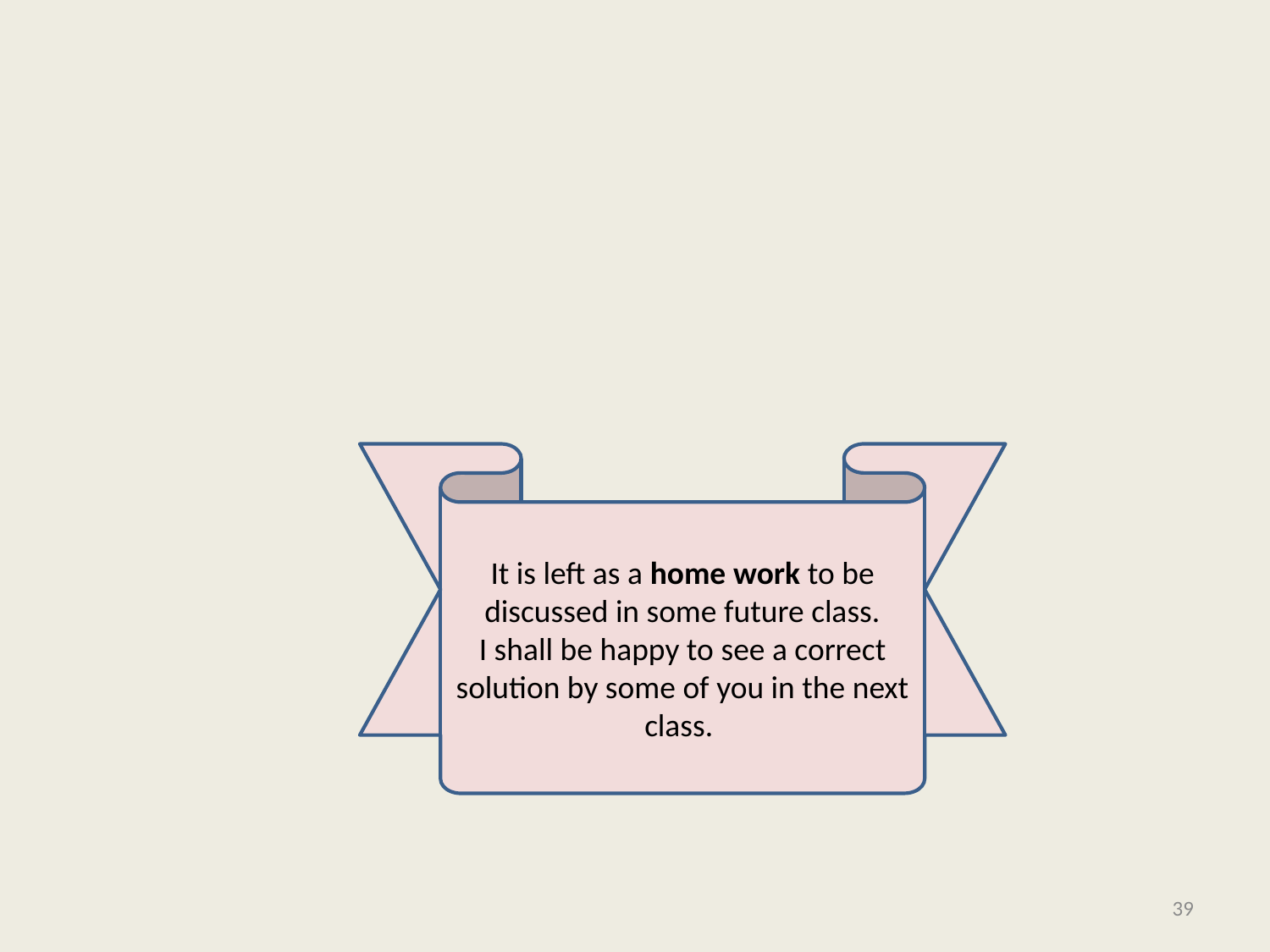

#

It is left as a home work to be discussed in some future class.
I shall be happy to see a correct solution by some of you in the next class.
39